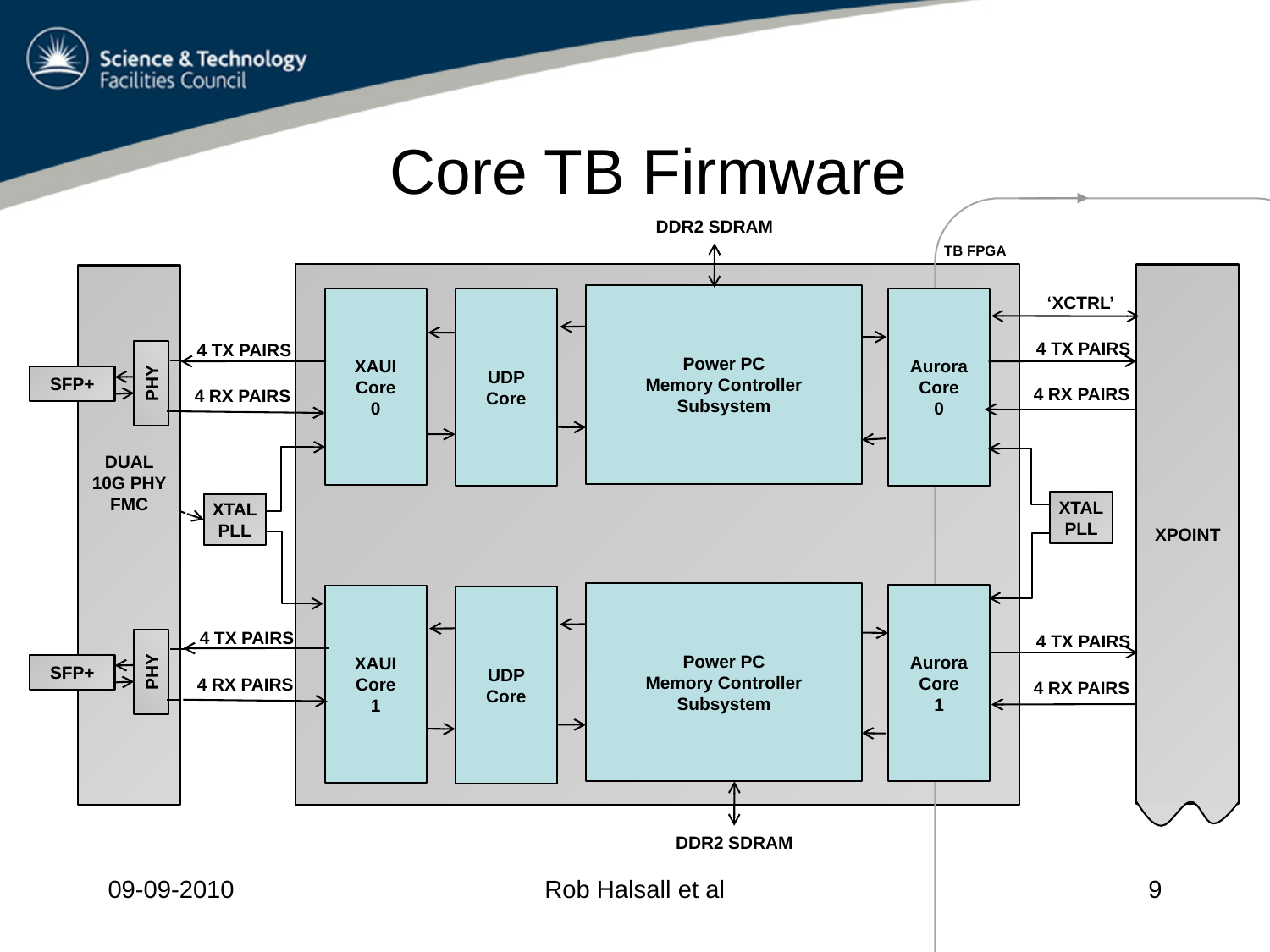

# Core TB Firmware

DDR2 SDRAM
TB FPGA

XPOINT
DUAL
10G PHY
FMC

Power PC
Memory Controller
Subsystem
‘XCTRL’
XAUI
Core
0
Aurora
Core
0
UDP
Core
4 TX PAIRS
4 TX PAIRS
PHY
SFP+
4 RX PAIRS
4 RX PAIRS
XTAL
PLL
XTAL
PLL
Power PC
Memory Controller
Subsystem
Aurora
Core
1
XAUI
Core
1
UDP
Core
4 TX PAIRS
4 TX PAIRS
PHY
SFP+
4 RX PAIRS
4 RX PAIRS

DDR2 SDRAM
09-09-2010
Rob Halsall et al
9